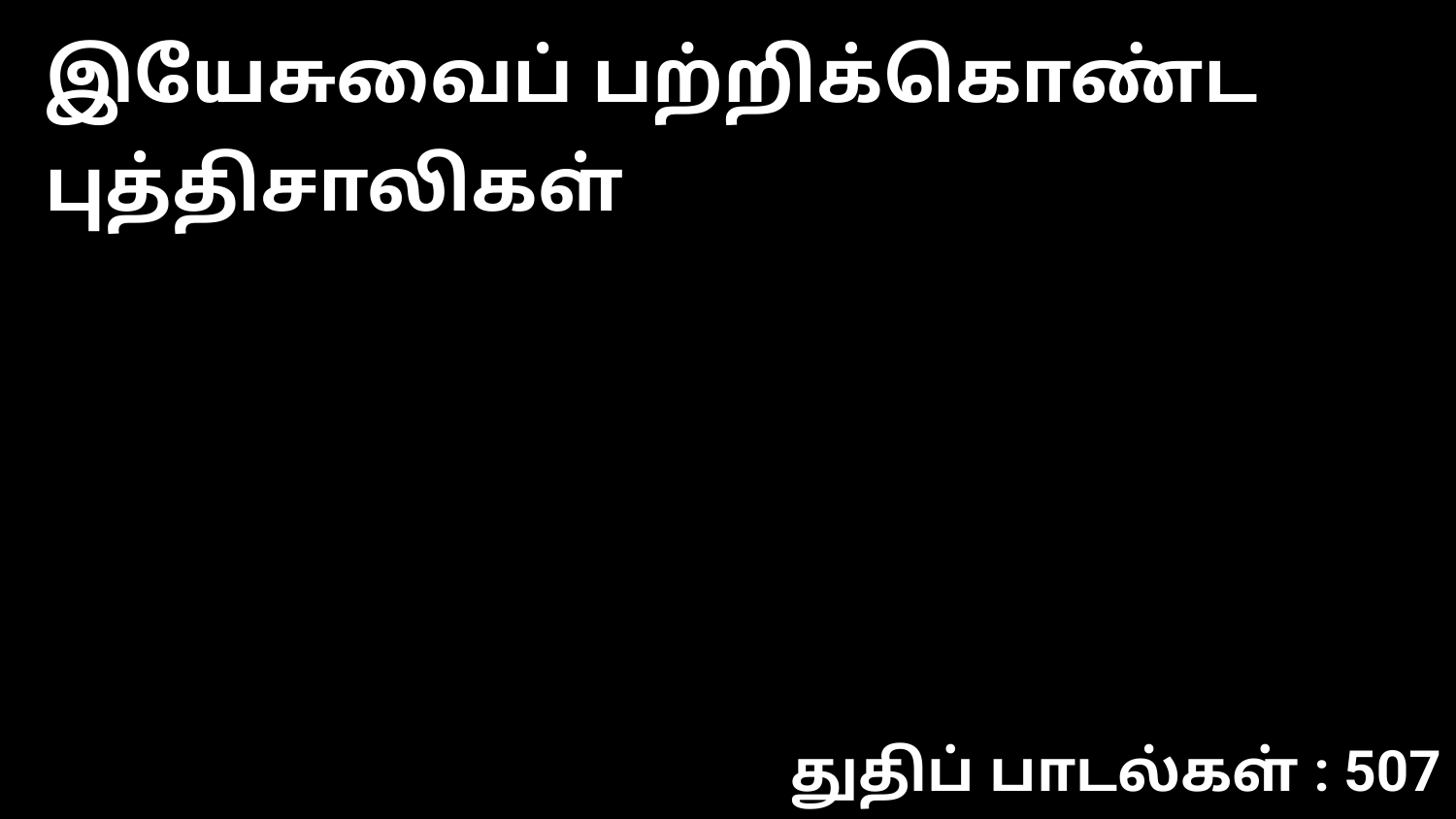

இயேசுவைப் பற்றிக்கொண்ட புத்திசாலிகள்
துதிப் பாடல்கள் : 507